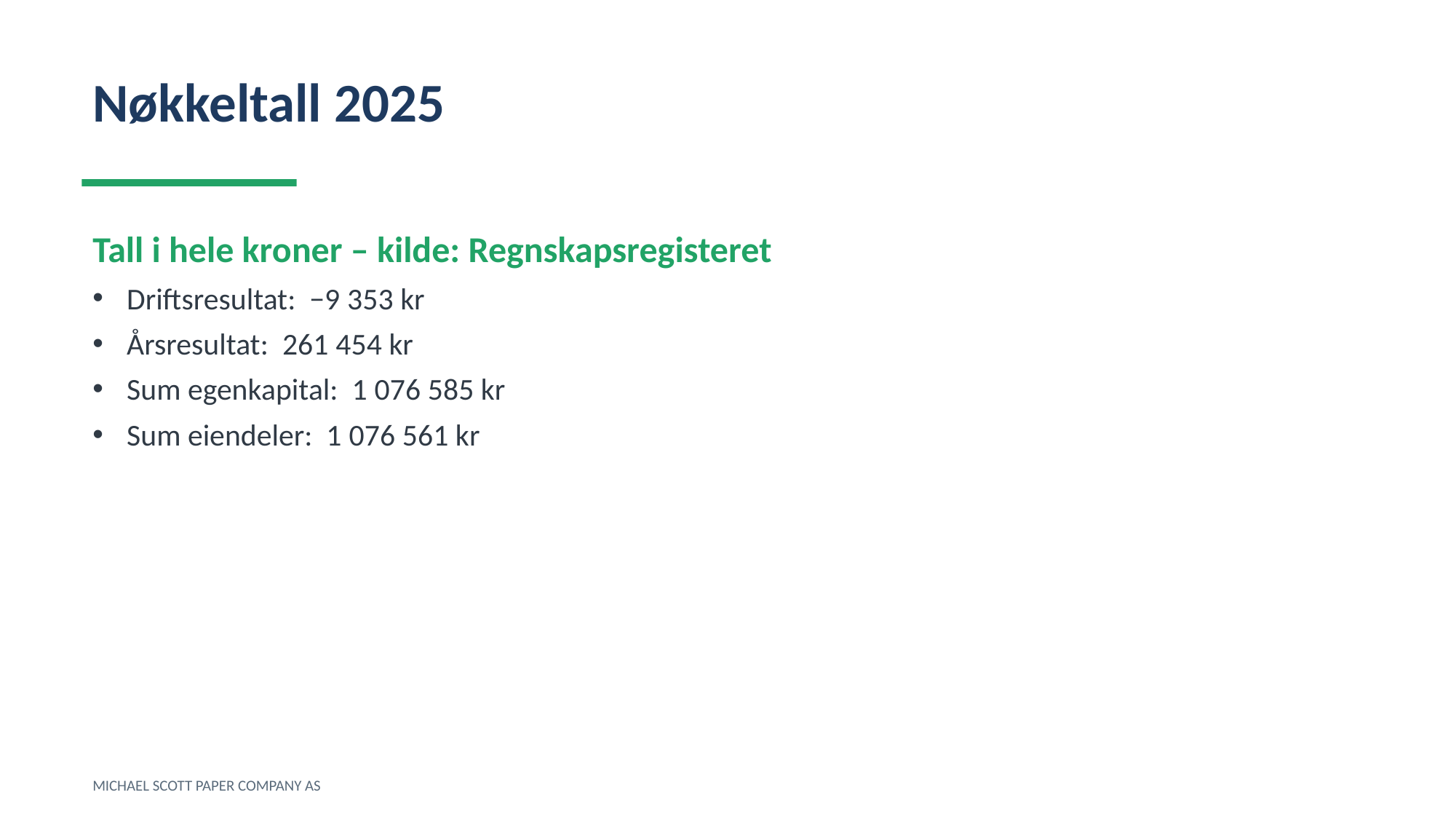

Nøkkeltall 2025

Tall i hele kroner – kilde: Regnskapsregisteret
Driftsresultat:  −9 353 kr
Årsresultat:  261 454 kr
Sum egenkapital:  1 076 585 kr
Sum eiendeler:  1 076 561 kr
MICHAEL SCOTT PAPER COMPANY AS